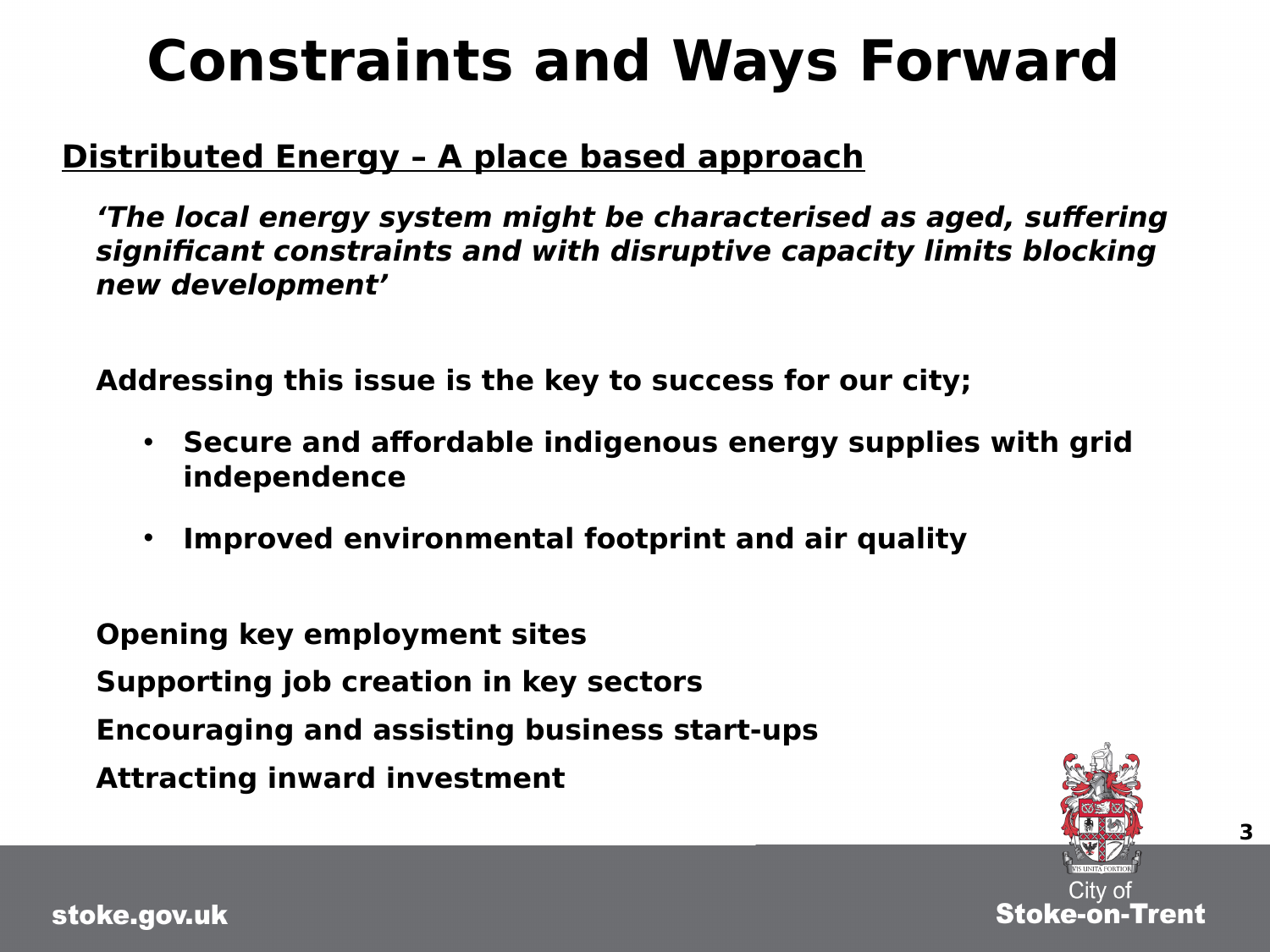

Constraints and Ways Forward
# Distributed Energy – A place based approach
‘The local energy system might be characterised as aged, suffering significant constraints and with disruptive capacity limits blocking new development’

Addressing this issue is the key to success for our city;
Secure and affordable indigenous energy supplies with grid independence
Improved environmental footprint and air quality

Opening key employment sites
Supporting job creation in key sectors
Encouraging and assisting business start-ups
Attracting inward investment

3